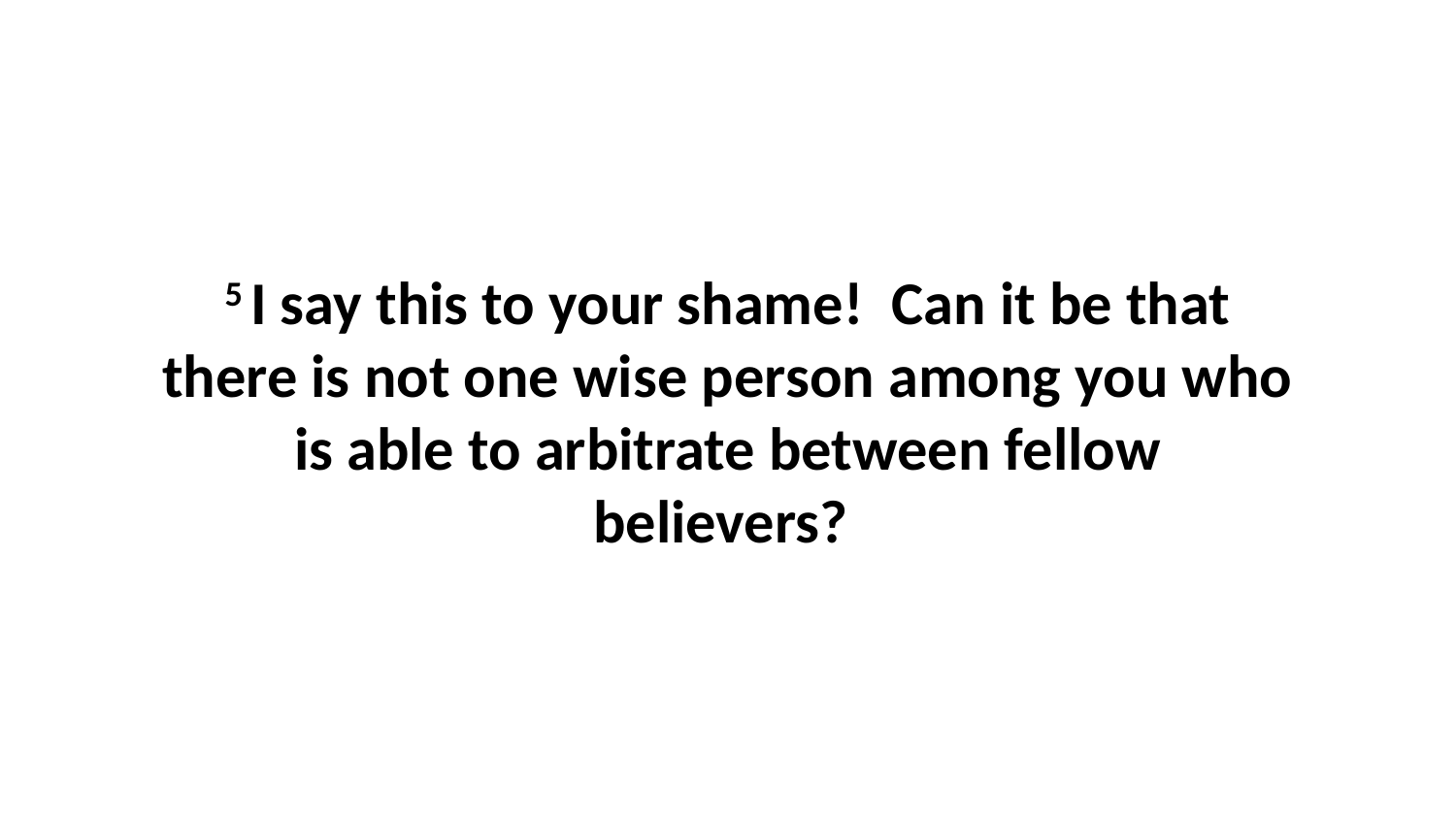

5 I say this to your shame!  Can it be that there is not one wise person among you who is able to arbitrate between fellow believers?